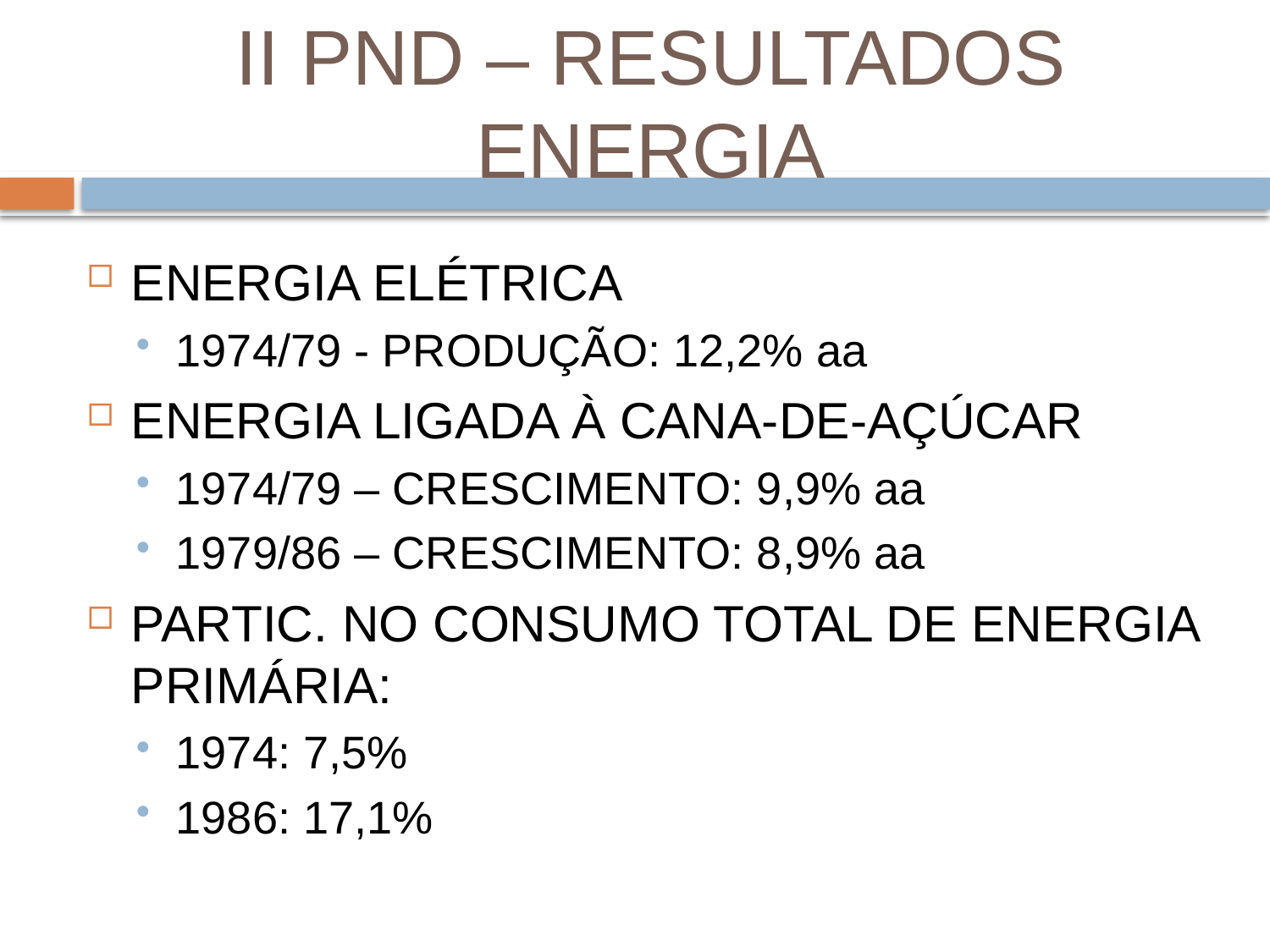

# II PND – RESULTADOS ENERGIA
ENERGIA ELÉTRICA
1974/79 - PRODUÇÃO: 12,2% aa
ENERGIA LIGADA À CANA-DE-AÇÚCAR
1974/79 – CRESCIMENTO: 9,9% aa
1979/86 – CRESCIMENTO: 8,9% aa
PARTIC. NO CONSUMO TOTAL DE ENERGIA PRIMÁRIA:
1974: 7,5%
1986: 17,1%